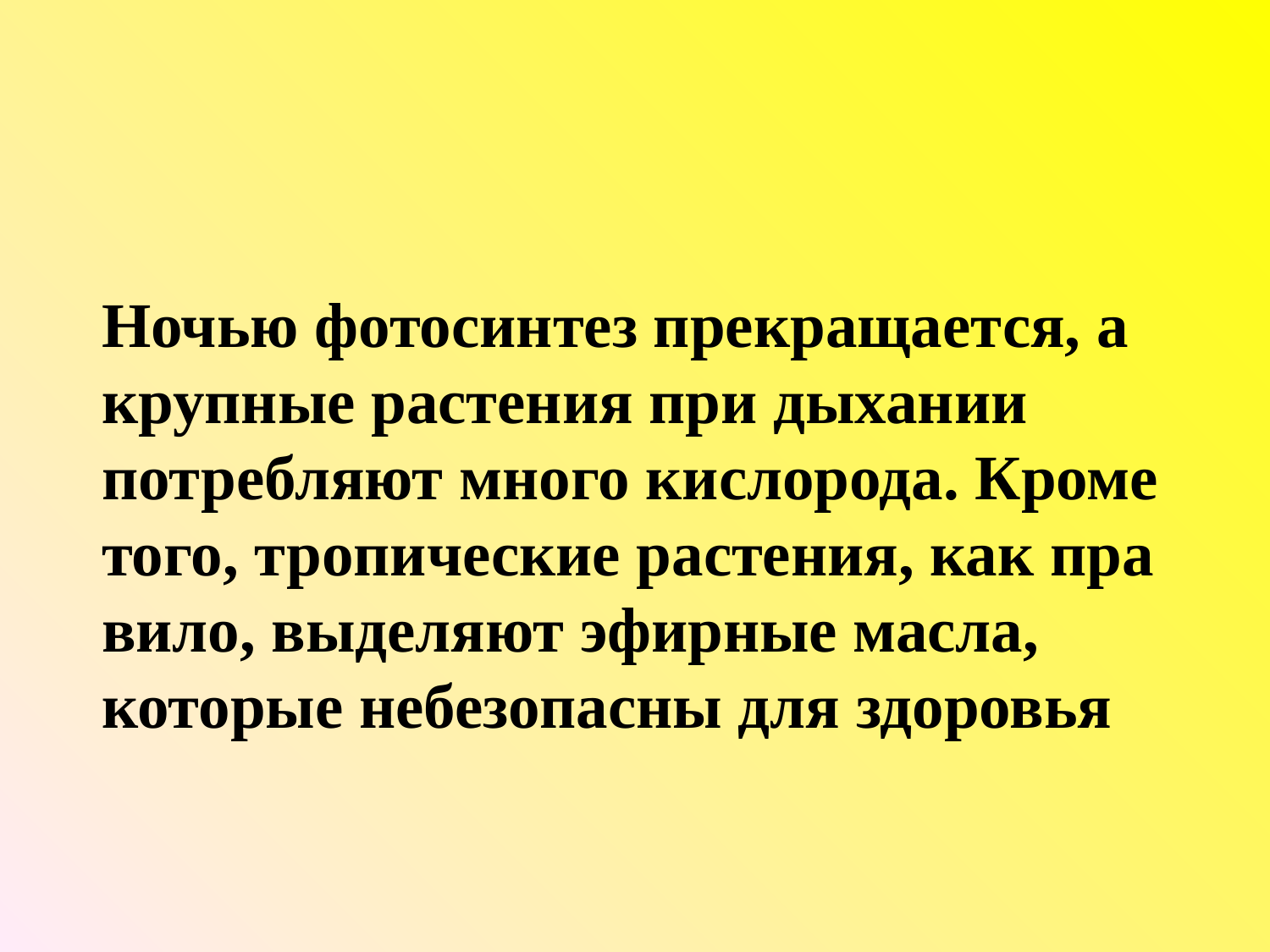

Ночью фотосинтез прекращается, а крупные растения при дыхании потребляют много кислорода. Кроме того, тропические растения, как пра­вило, выделяют эфирные масла, которые небезопасны для здоровья